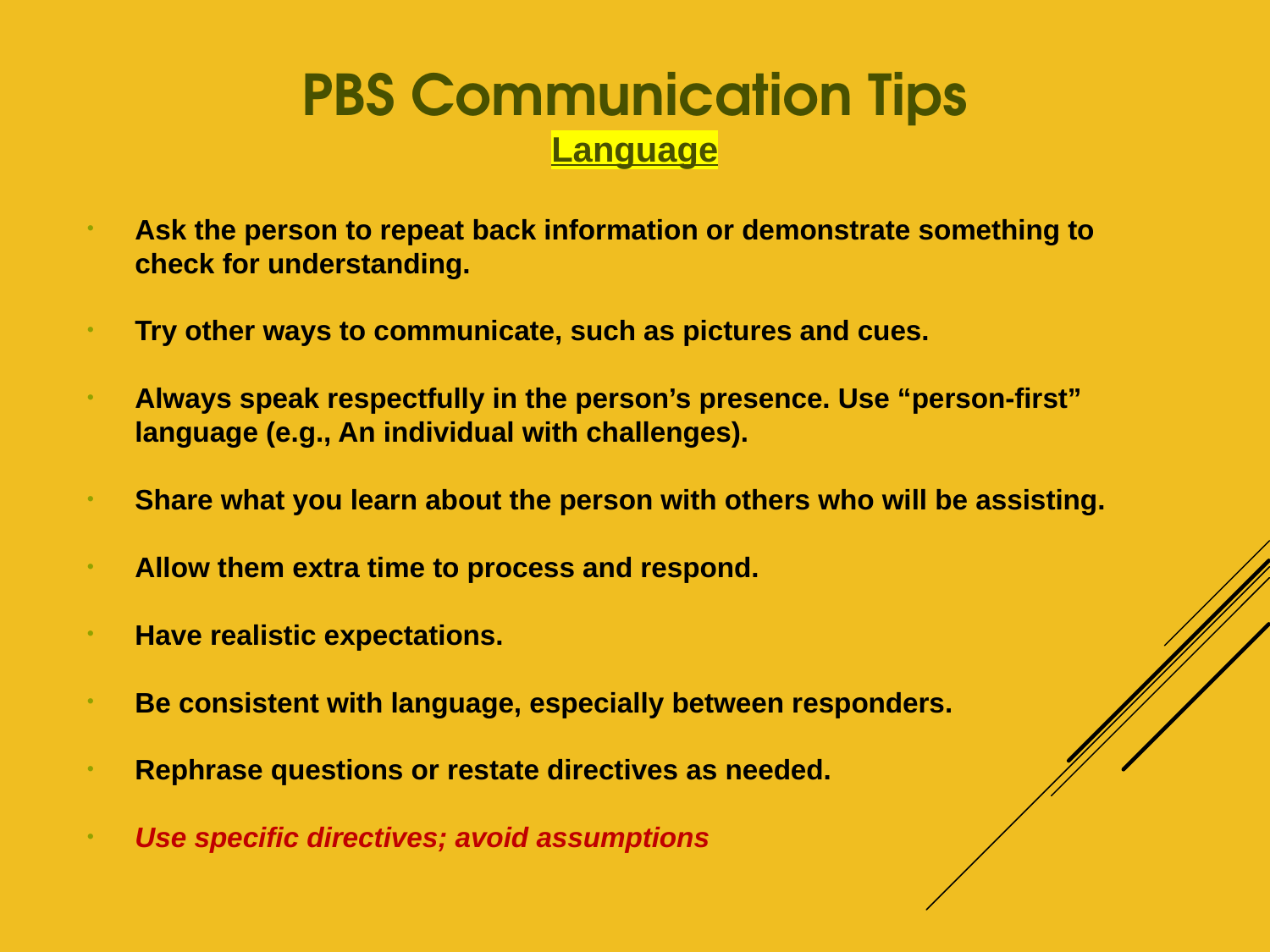

PBS Communication Tips
Language

Ask the person to repeat back information or demonstrate something to check for understanding.

Try other ways to communicate, such as pictures and cues.

Always speak respectfully in the person’s presence. Use “person-first” language (e.g., An individual with challenges).

Share what you learn about the person with others who will be assisting.

Allow them extra time to process and respond.

Have realistic expectations.

Be consistent with language, especially between responders.

Rephrase questions or restate directives as needed.

Use specific directives; avoid assumptions